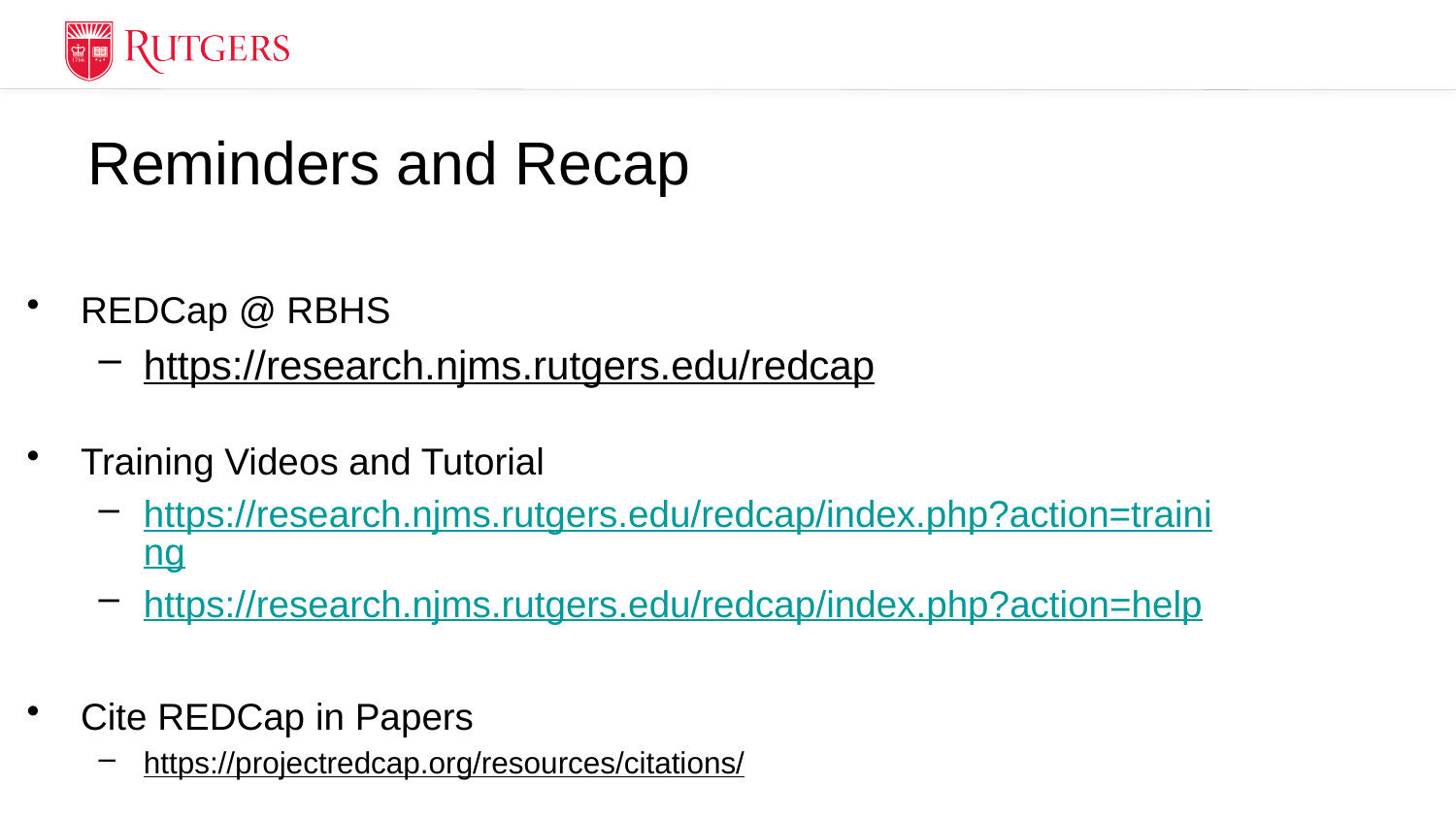

# Reminders and Recap
REDCap @ RBHS
https://research.njms.rutgers.edu/redcap

Training Videos and Tutorial
https://research.njms.rutgers.edu/redcap/index.php?action=training
https://research.njms.rutgers.edu/redcap/index.php?action=help

Cite REDCap in Papers
https://projectredcap.org/resources/citations/